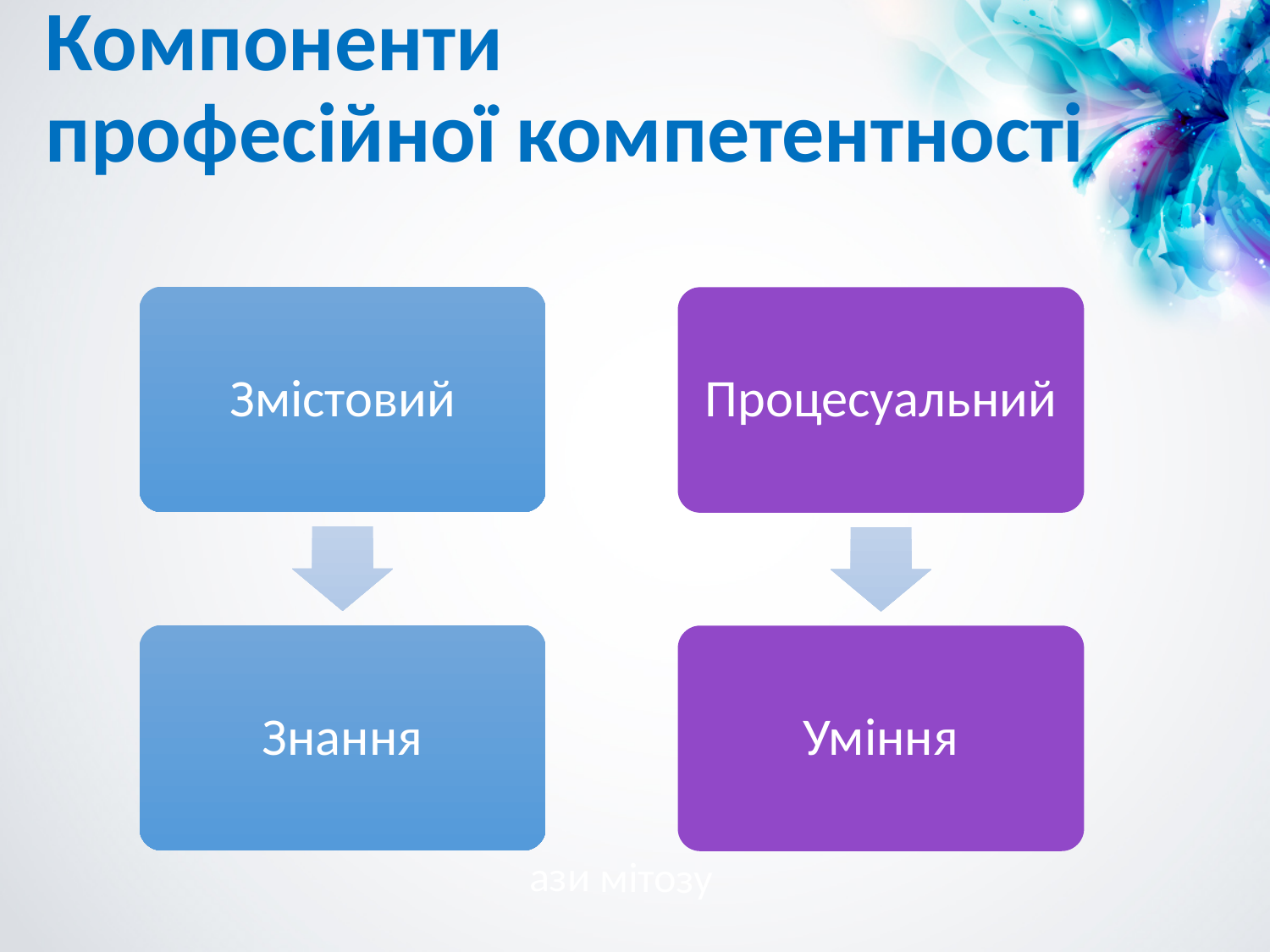

Компоненти
професійної компетентності
Змістовий

Знання
Процесуальний

Уміння
ази мітозу